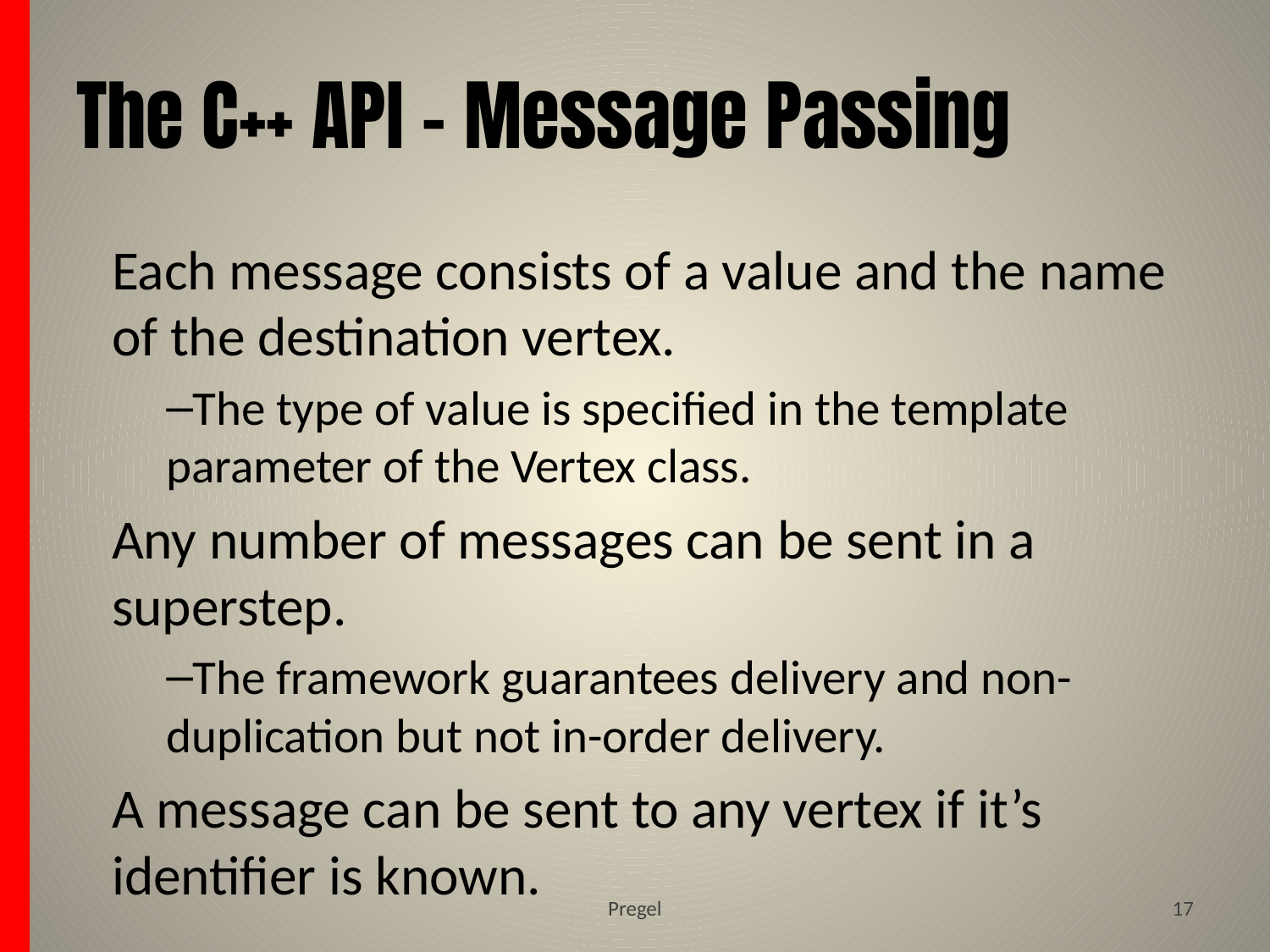

# The C++ API – Message Passing
Each message consists of a value and the name of the destination vertex.
The type of value is specified in the template parameter of the Vertex class.
Any number of messages can be sent in a superstep.
The framework guarantees delivery and non-duplication but not in-order delivery.
A message can be sent to any vertex if it’s identifier is known.
Pregel
17